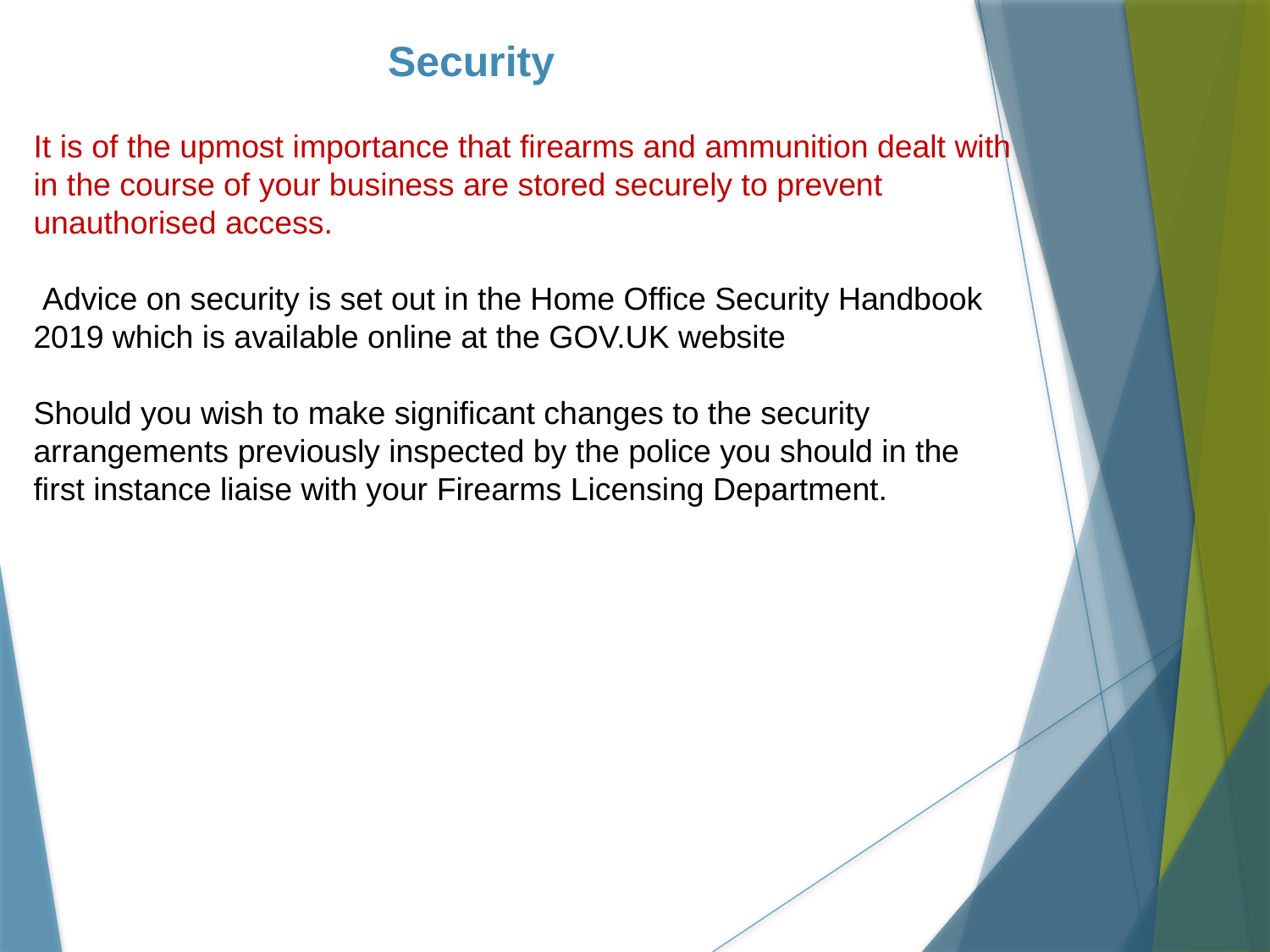

# Security
It is of the upmost importance that firearms and ammunition dealt with in the course of your business are stored securely to prevent unauthorised access.

 Advice on security is set out in the Home Office Security Handbook 2019 which is available online at the GOV.UK website

Should you wish to make significant changes to the security arrangements previously inspected by the police you should in the first instance liaise with your Firearms Licensing Department.